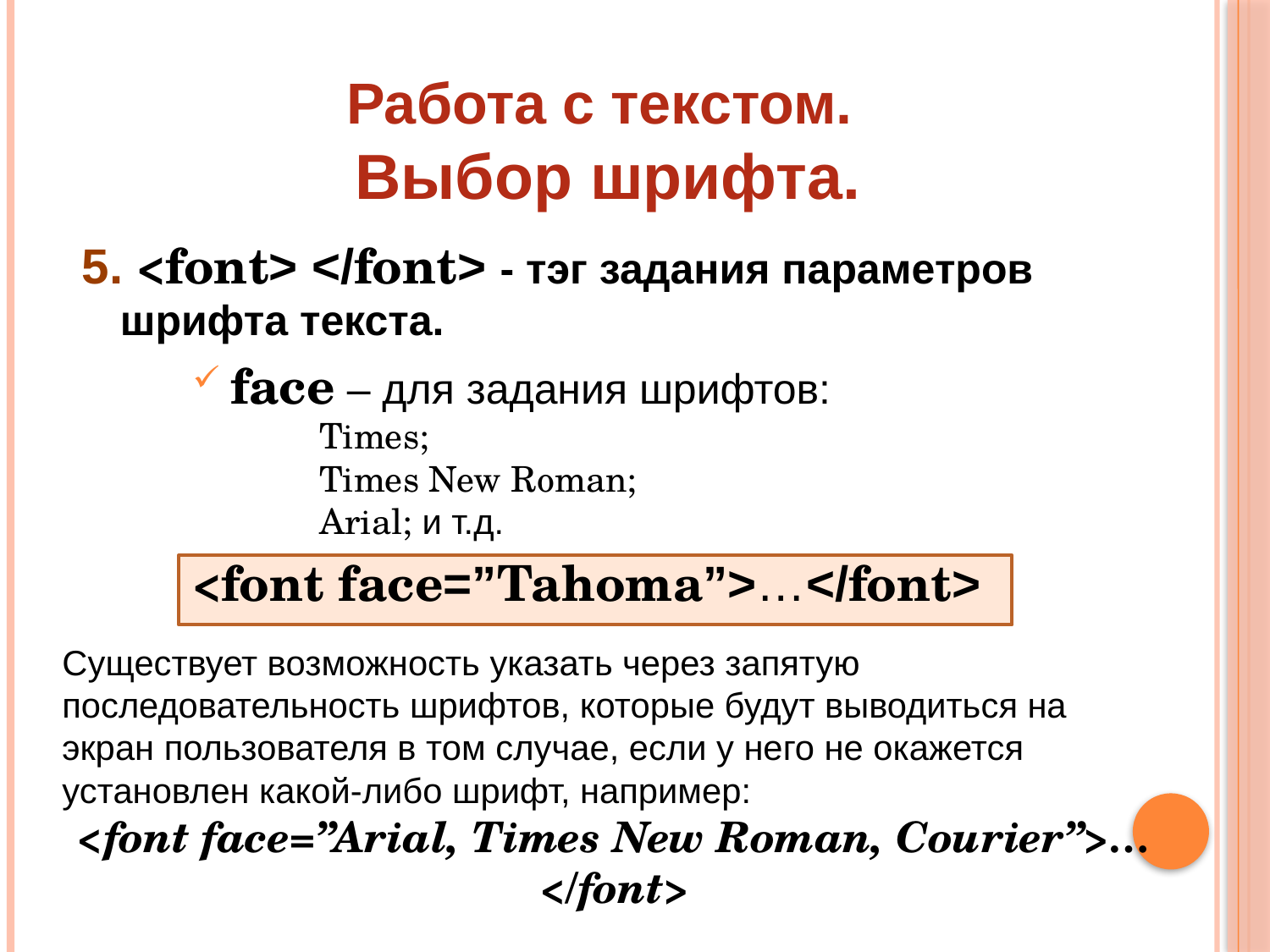

# Работа с текстом. Выбор шрифта.
5. <font> </font> - тэг задания параметров шрифта текста.
face – для задания шрифтов:
Times;
Times New Roman;
Arial; и т.д.
<font face=”Tahoma”>…</font>

Существует возможность указать через запятую последовательность шрифтов, которые будут выводиться на экран пользователя в том случае, если у него не окажется установлен какой-либо шрифт, например:
<font face=”Arial, Times New Roman, Courier”>…</font>